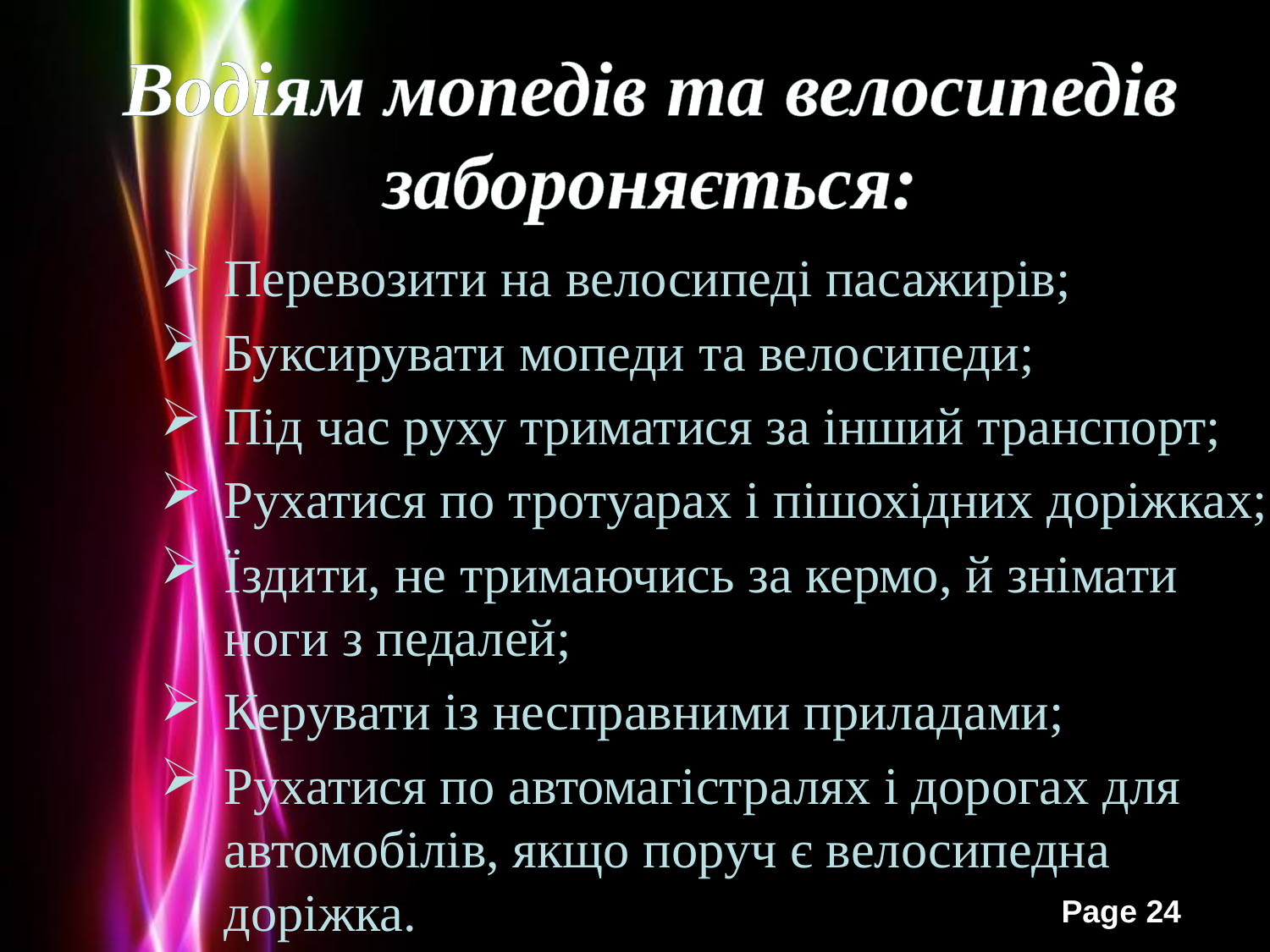

# Водіям мопедів та велосипедів забороняється:
Перевозити на велосипеді пасажирів;
Буксирувати мопеди та велосипеди;
Під час руху триматися за інший транспорт;
Рухатися по тротуарах і пішохідних доріжках;
Їздити, не тримаючись за кермо, й знімати ноги з педалей;
Керувати із несправними приладами;
Рухатися по автомагістралях і дорогах для автомобілів, якщо поруч є велосипедна доріжка.